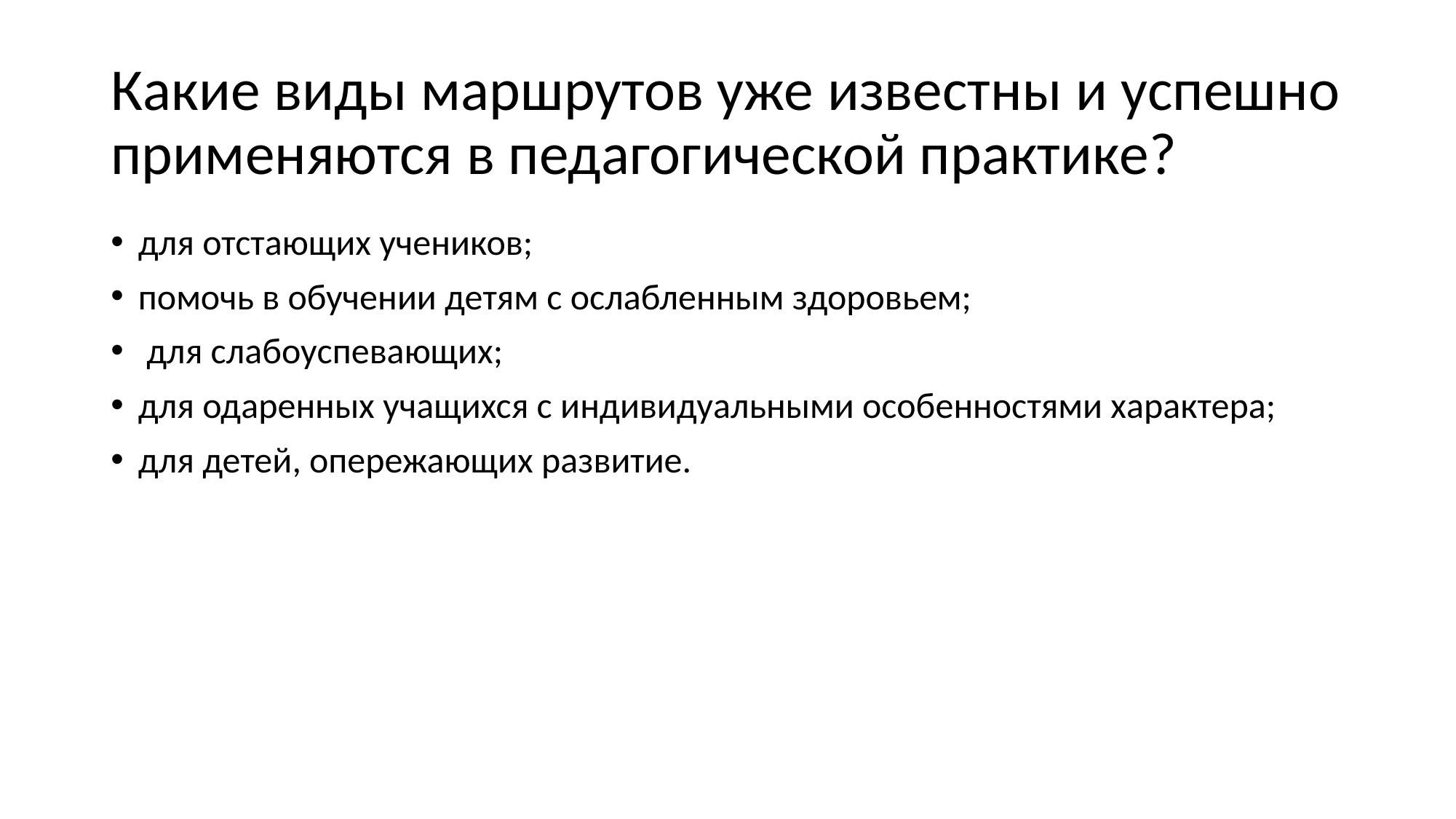

# Какие виды маршрутов уже известны и успешно применяются в педагогической практике?
для отстающих учеников;
помочь в обучении детям с ослабленным здоровьем;
 для слабоуспевающих;
для одаренных учащихся с индивидуальными особенностями характера;
для детей, опережающих развитие.